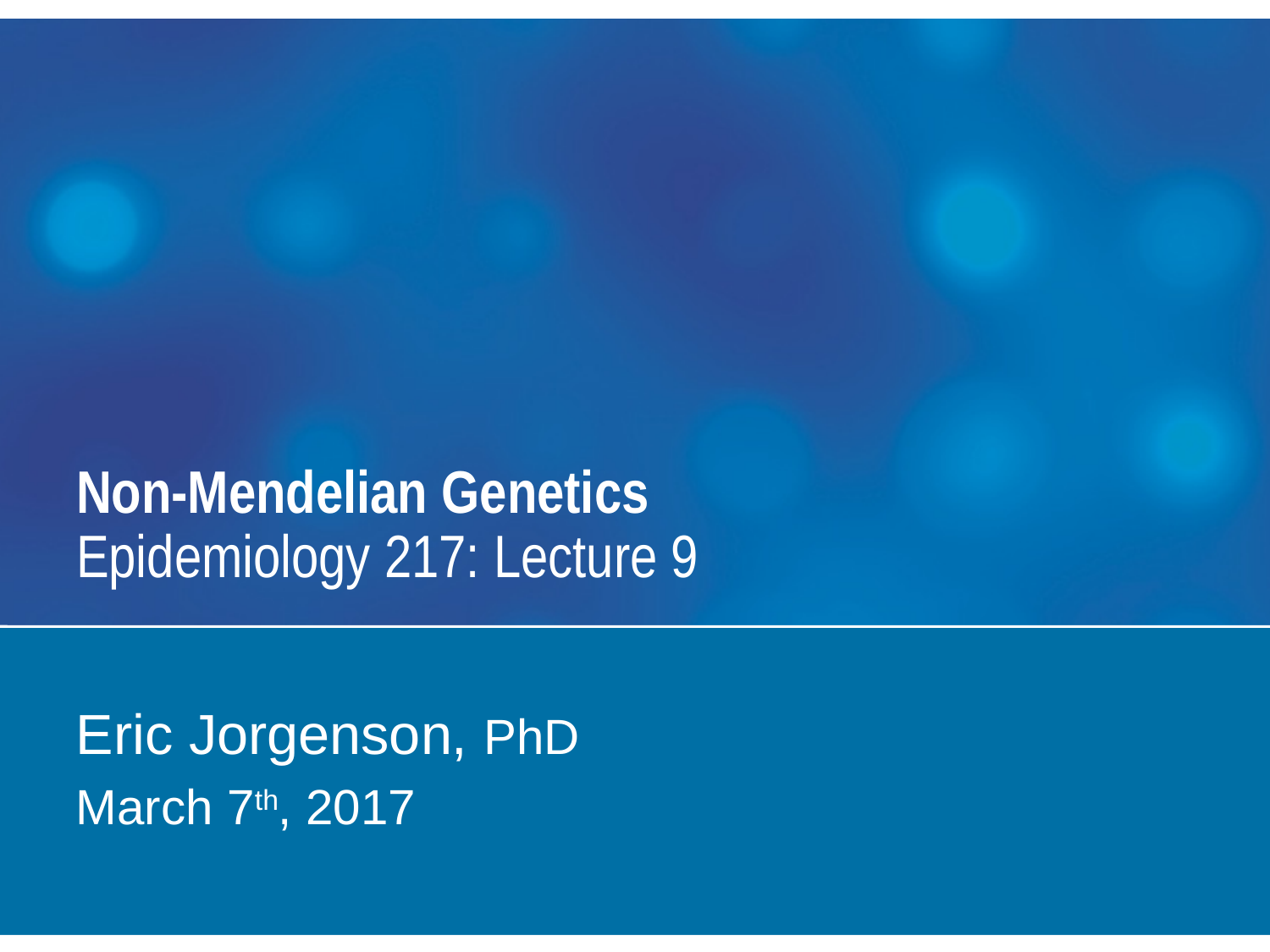

# Non-Mendelian Genetics Epidemiology 217: Lecture 9
Eric Jorgenson, PhD
March 7th, 2017
Kaiser Permanente Research